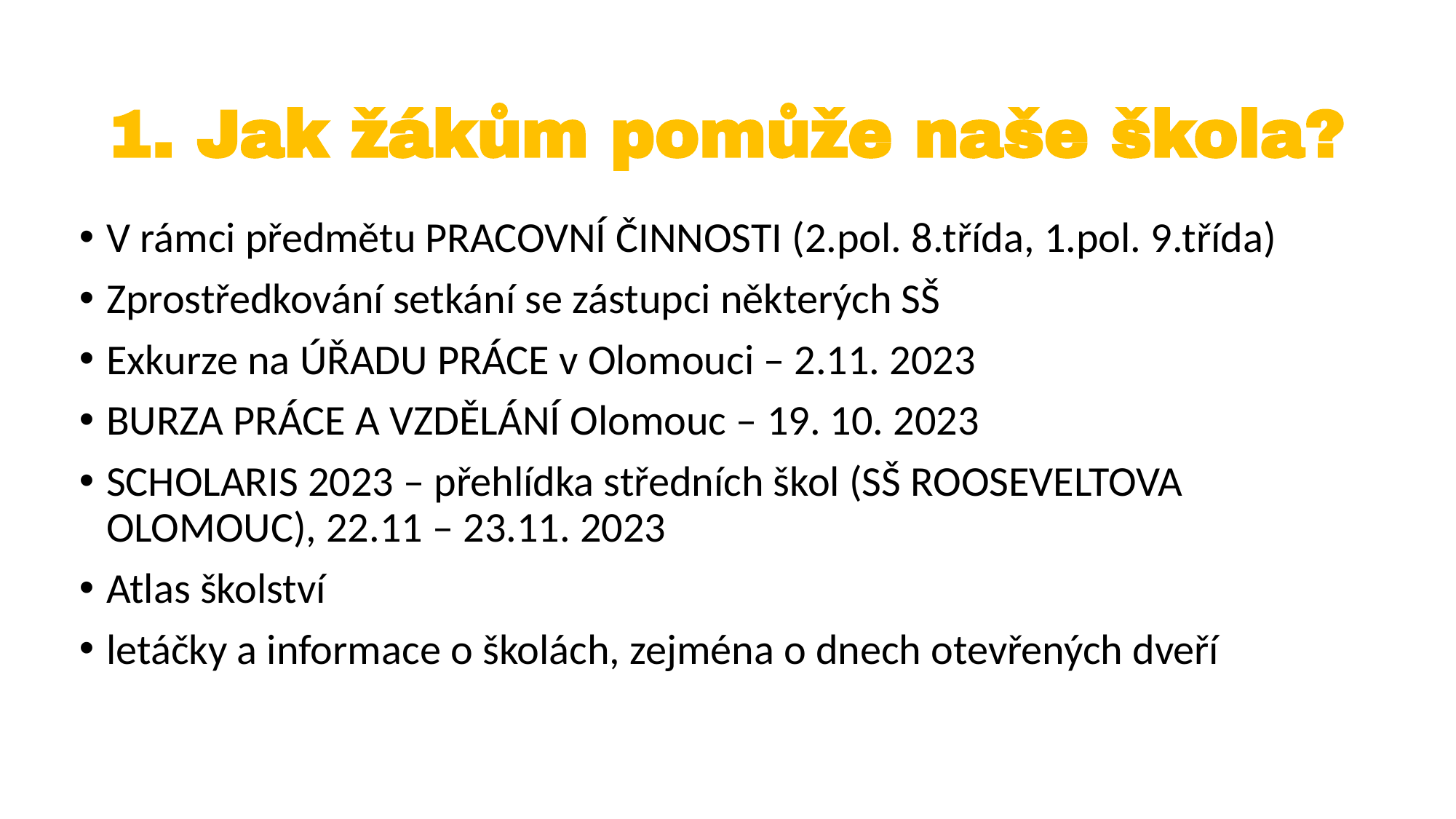

VÝBĚR STŘEDNÍ ŠKOLY
# 1. Jak žákům pomůže naše škola?
V rámci předmětu PRACOVNÍ ČINNOSTI (2.pol. 8.třída, 1.pol. 9.třída)
Zprostředkování setkání se zástupci některých SŠ
Exkurze na ÚŘADU PRÁCE v Olomouci – 2.11. 2023
BURZA PRÁCE A VZDĚLÁNÍ Olomouc – 19. 10. 2023
SCHOLARIS 2023 – přehlídka středních škol (SŠ ROOSEVELTOVA OLOMOUC), 22.11 – 23.11. 2023
Atlas školství
letáčky a informace o školách, zejména o dnech otevřených dveří